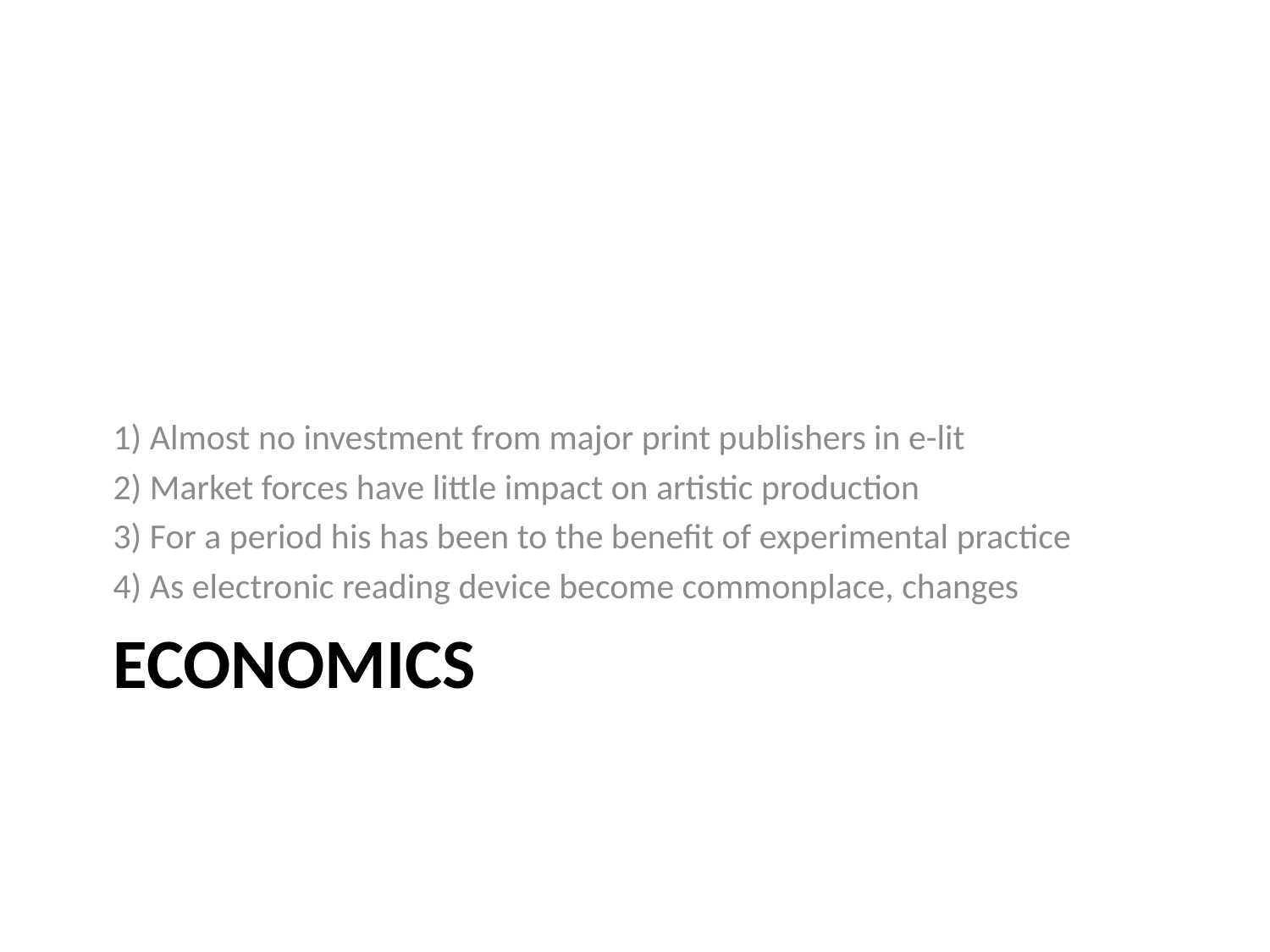

1) Almost no investment from major print publishers in e-lit
2) Market forces have little impact on artistic production
3) For a period his has been to the benefit of experimental practice
4) As electronic reading device become commonplace, changes
# economics